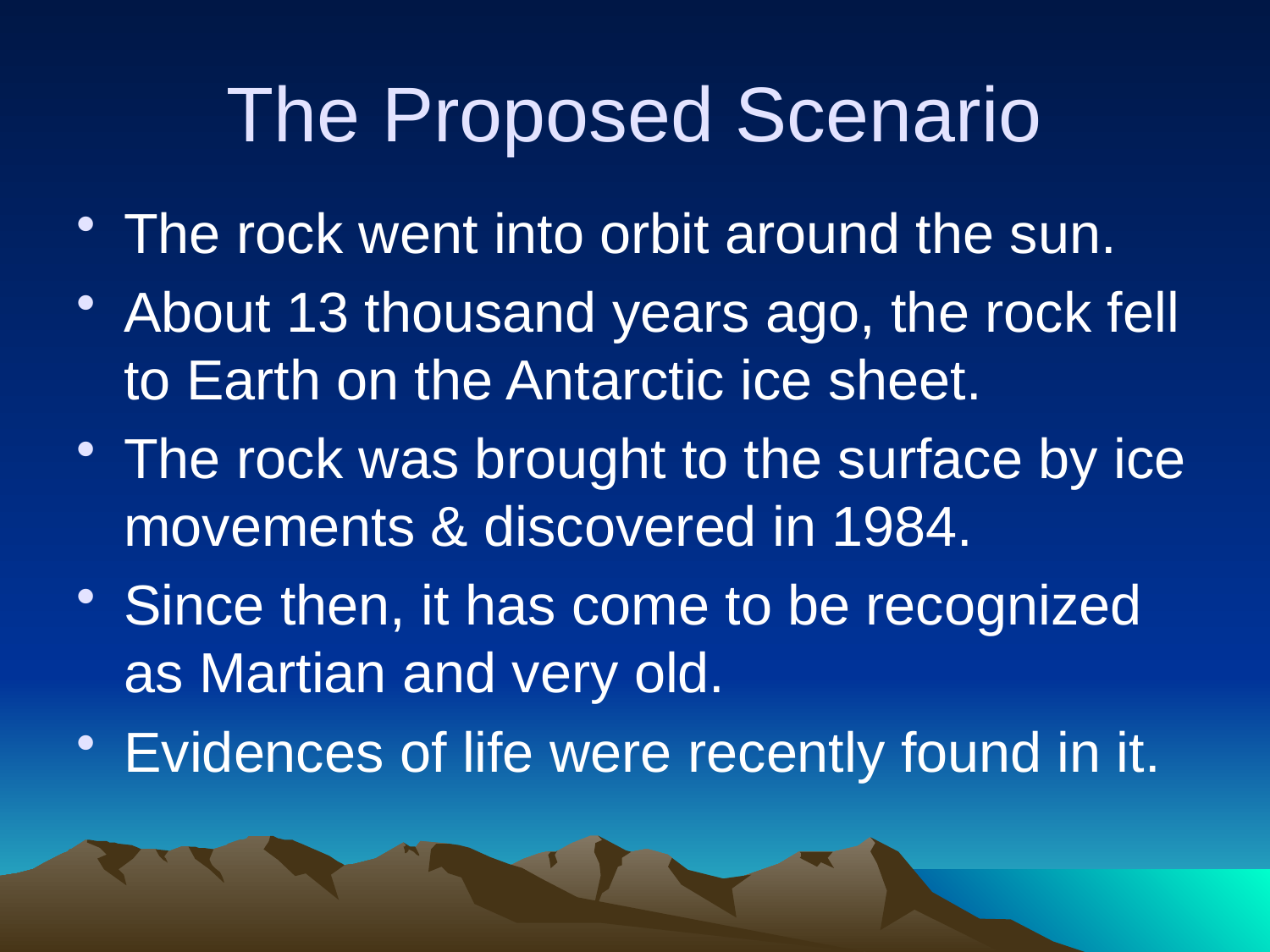

# The Proposed Scenario
The rock went into orbit around the sun.
About 13 thousand years ago, the rock fell to Earth on the Antarctic ice sheet.
The rock was brought to the surface by ice movements & discovered in 1984.
Since then, it has come to be recognized as Martian and very old.
Evidences of life were recently found in it.